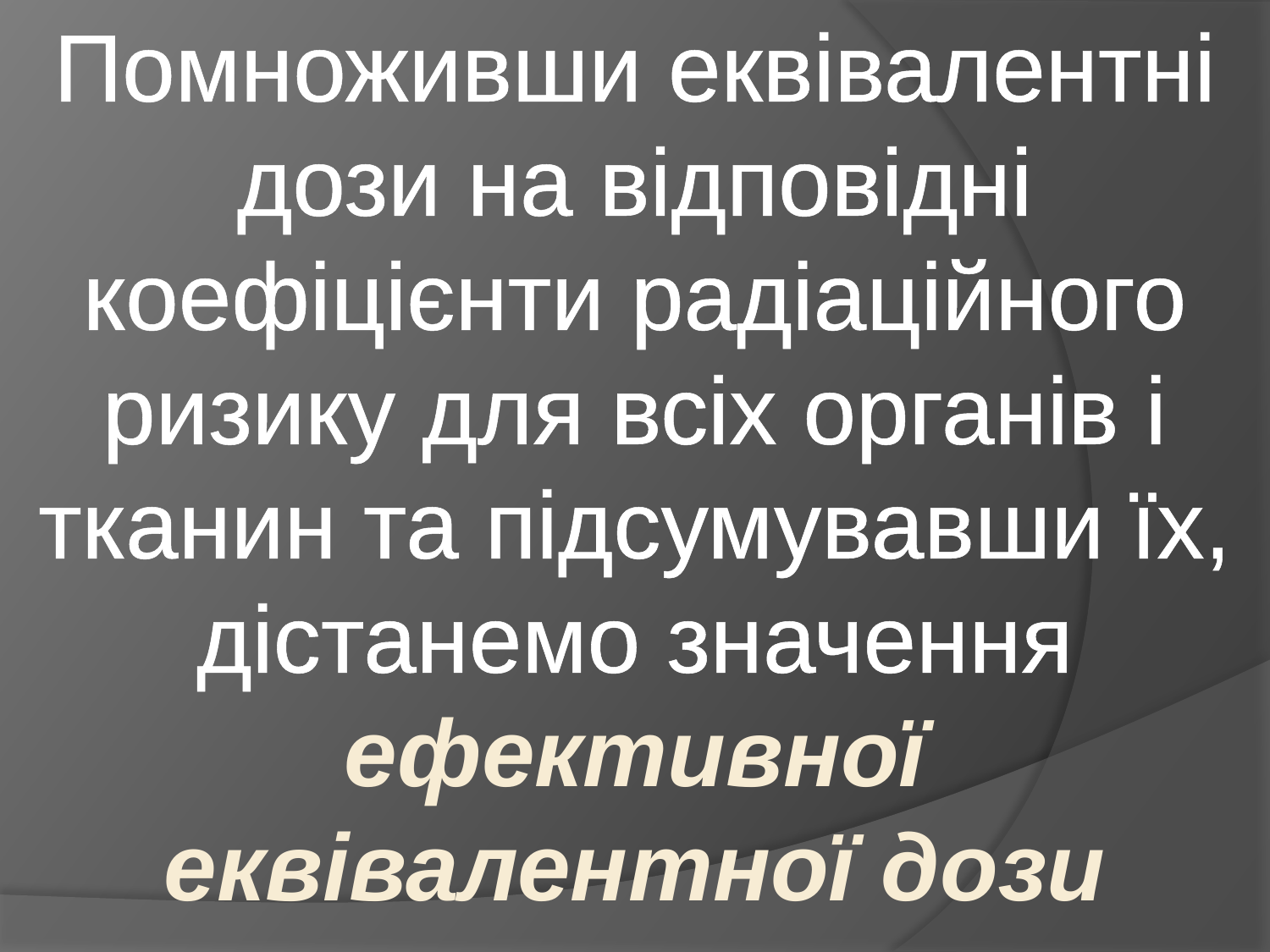

# Помноживши еквівалентні дози на відповідні коефіцієнти радіаційного ризику для всіх органів і тканин та підсумувавши їх, дістанемо значення ефективної еквівалентної дози